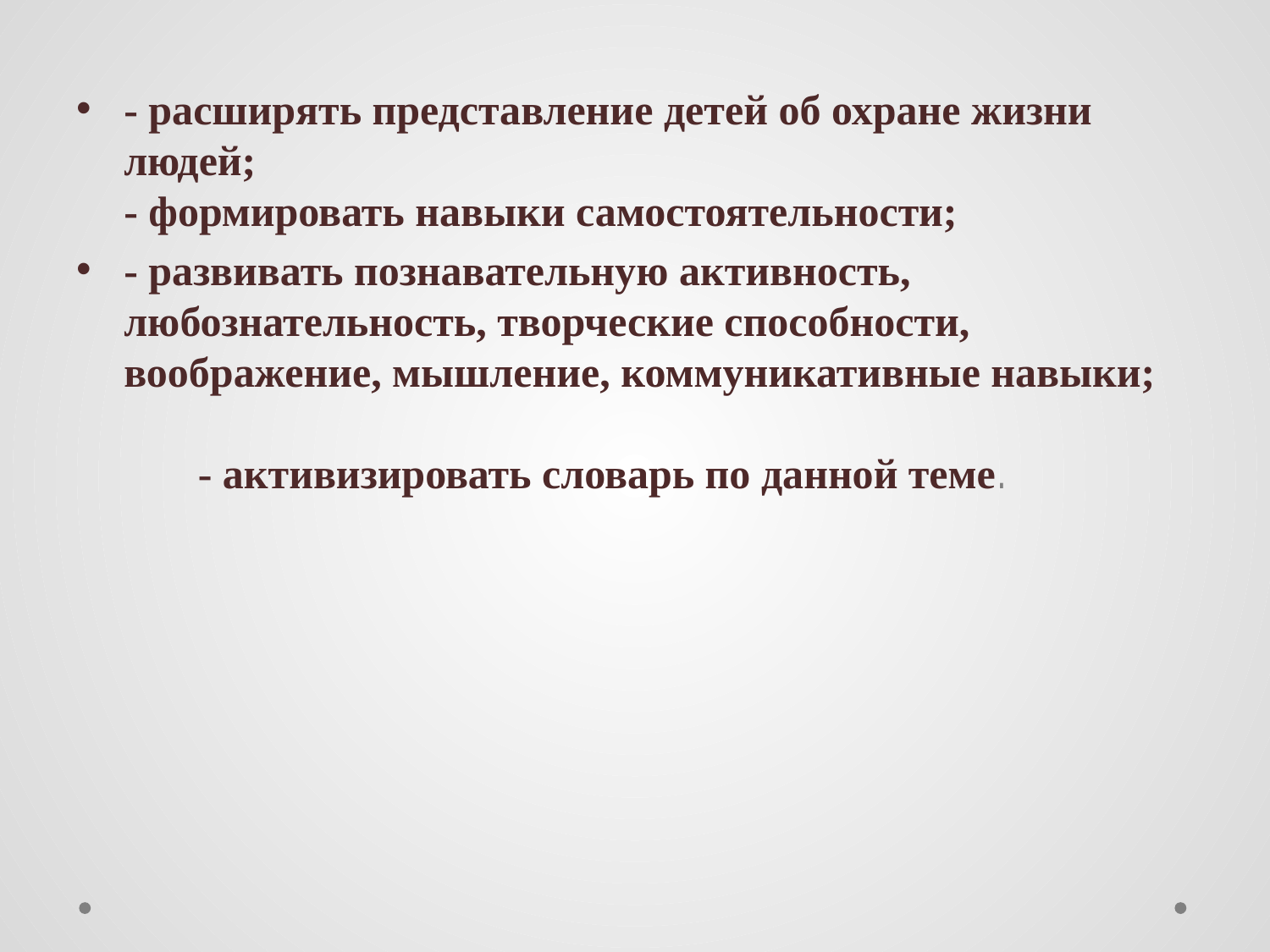

#
- расширять представление детей об охране жизни людей;                                                                                         - формировать навыки самостоятельности;
- развивать познавательную активность, любознательность, творческие способности, воображение, мышление, коммуникативные навыки;                                                                                                                 - активизировать словарь по данной теме.